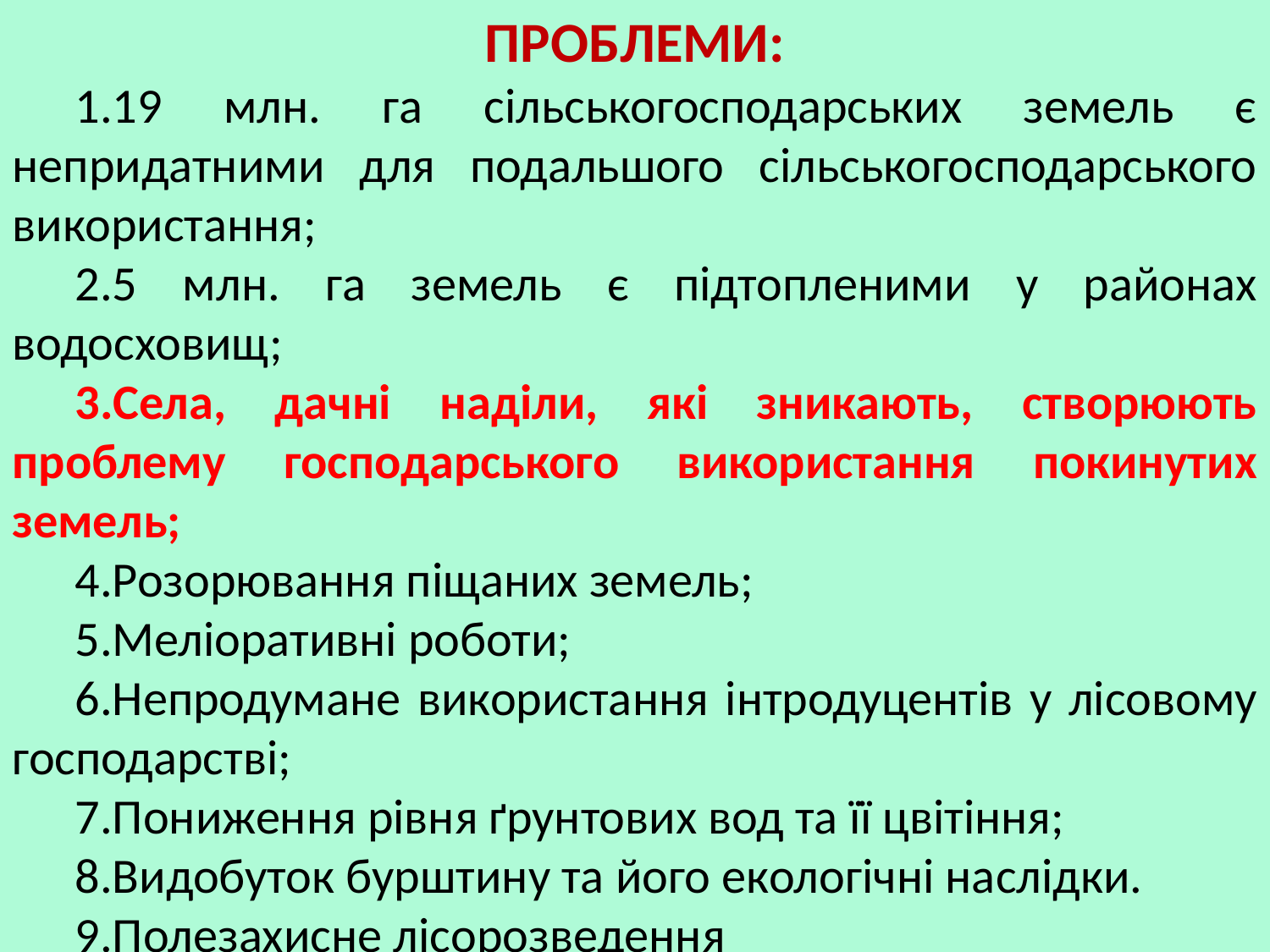

ПРОБЛЕМИ:
19 млн. га сільськогосподарських земель є непридатними для подальшого сільськогосподарського використання;
5 млн. га земель є підтопленими у районах водосховищ;
Села, дачні наділи, які зникають, створюють проблему господарського використання покинутих земель;
Розорювання піщаних земель;
Меліоративні роботи;
Непродумане використання інтродуцентів у лісовому господарстві;
Пониження рівня ґрунтових вод та її цвітіння;
Видобуток бурштину та його екологічні наслідки.
Полезахисне лісорозведення